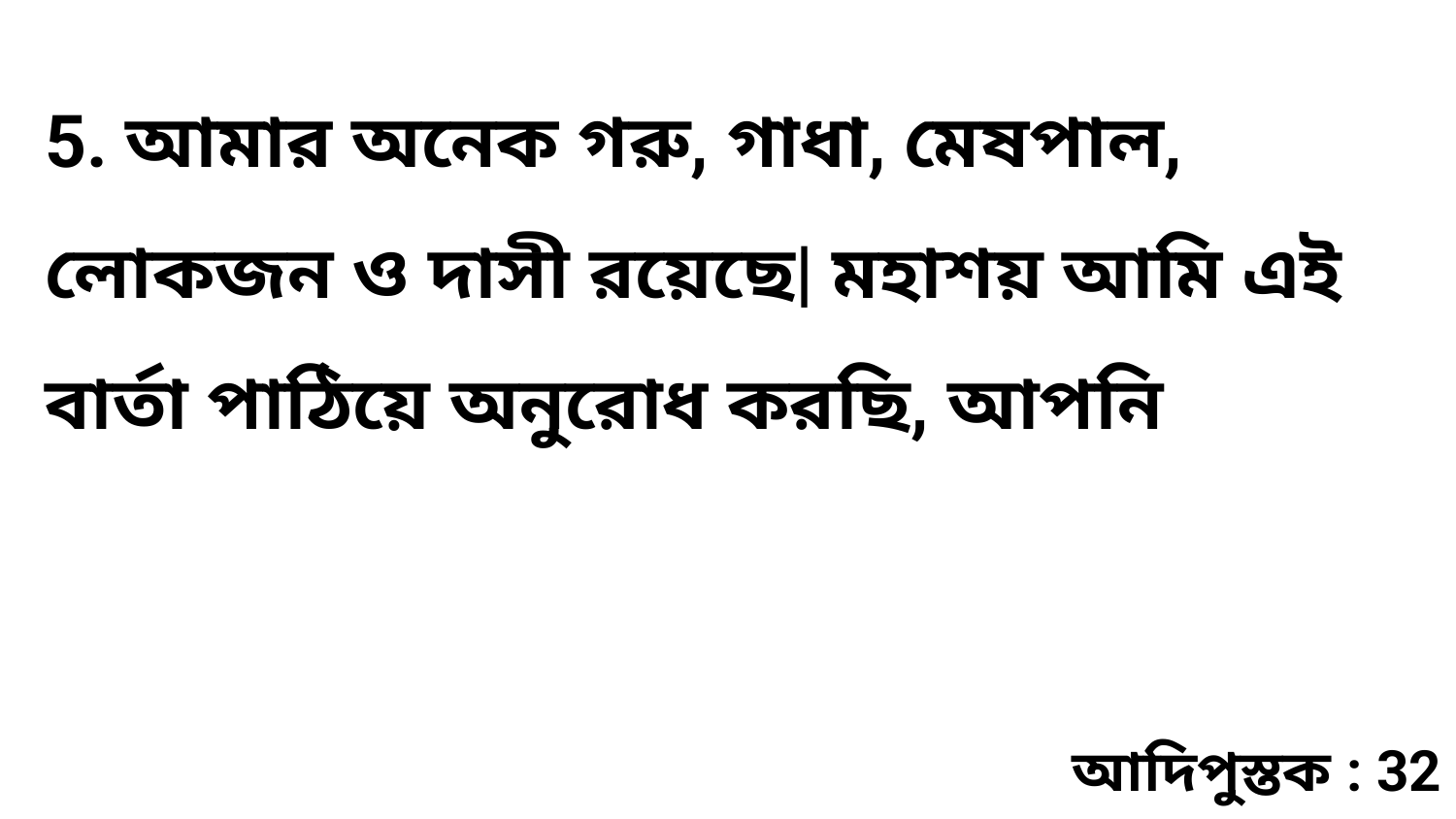

5. আমার অনেক গরু, গাধা, মেষপাল, লোকজন ও দাসী রয়েছে| মহাশয় আমি এই বার্তা পাঠিয়ে অনুরোধ করছি, আপনি
আদিপুস্তক : 32